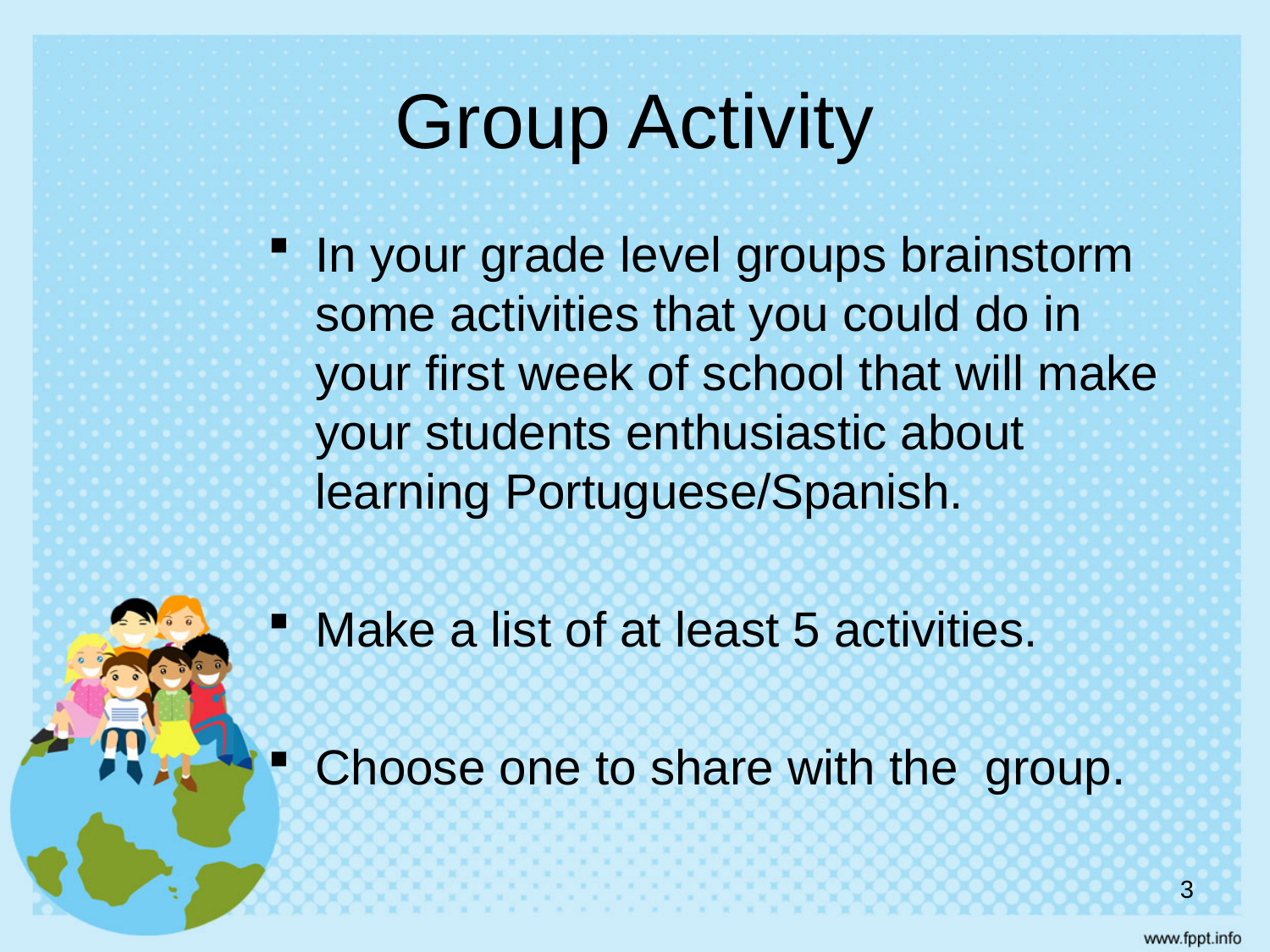

# Group Activity
In your grade level groups brainstorm some activities that you could do in your first week of school that will make your students enthusiastic about learning Portuguese/Spanish.

Make a list of at least 5 activities.

Choose one to share with the  group.
3